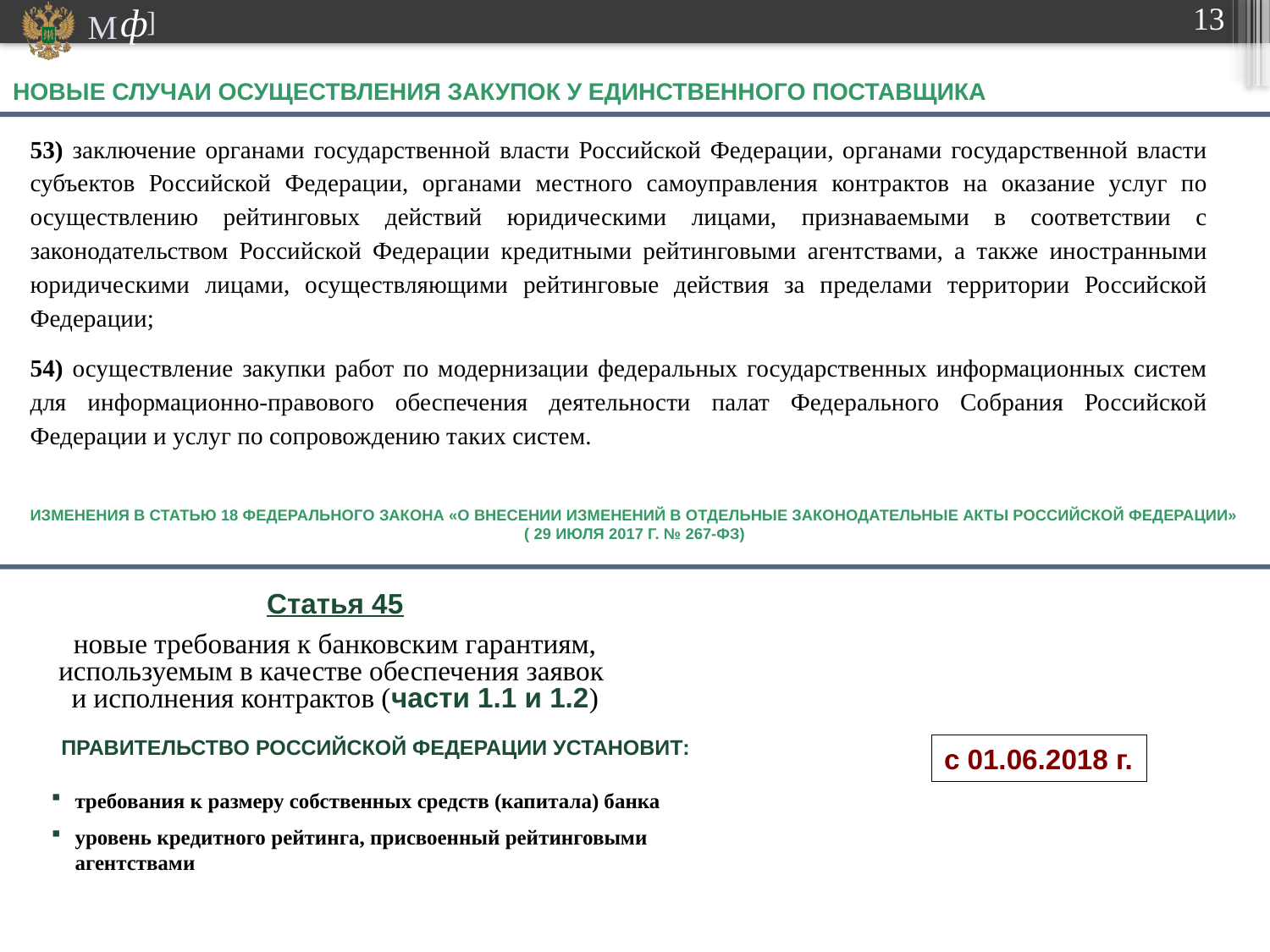

НОВЫЕ СЛУЧАИ ОСУЩЕСТВЛЕНИЯ ЗАКУПОК У ЕДИНСТВЕННОГО ПОСТАВЩИКА

53) заключение органами государственной власти Российской Федерации, органами государственной власти субъектов Российской Федерации, органами местного самоуправления контрактов на оказание услуг по осуществлению рейтинговых действий юридическими лицами, признаваемыми в соответствии с законодательством Российской Федерации кредитными рейтинговыми агентствами, а также иностранными юридическими лицами, осуществляющими рейтинговые действия за пределами территории Российской Федерации;

54) осуществление закупки работ по модернизации федеральных государственных информационных систем для информационно-правового обеспечения деятельности палат Федерального Собрания Российской Федерации и услуг по сопровождению таких систем.

изменения В статью 18 Федерального закона «О внесении изменений в отдельные законодательные акты Российской Федерации»
( 29 июля 2017 г. № 267-ФЗ)

Статья 45

новые требования к банковским гарантиям, используемым в качестве обеспечения заявок
и исполнения контрактов (части 1.1 и 1.2)
ПРАВИТЕЛЬСТВО РОССИЙСКОЙ ФЕДЕРАЦИИ УСТАНОВИТ:
с 01.06.2018 г.
требования к размеру собственных средств (капитала) банка

уровень кредитного рейтинга, присвоенный рейтинговыми агентствами